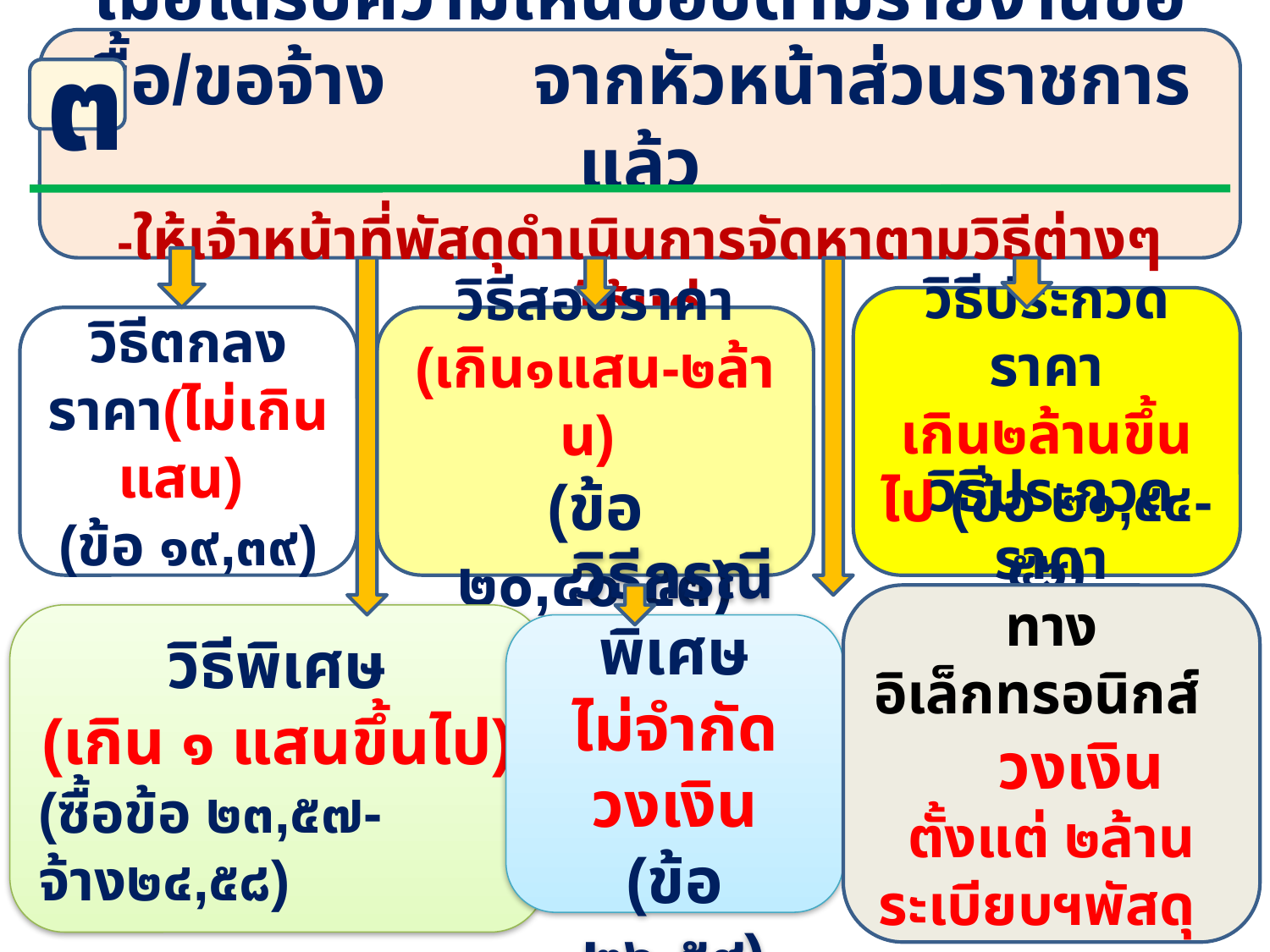

เมื่อได้รับความเห็นชอบตามรายงานขอซื้อ/ขอจ้าง        จากหัวหน้าส่วนราชการแล้ว
-ให้เจ้าหน้าที่พัสดุดำเนินการจัดหาตามวิธีต่างๆ ได้แก่
๓

วิธีประกวดราคา
เกิน๒ล้านขึ้นไป (ข้อ ๒๑,๔๔-๕๖)

วิธีตกลงราคา(ไม่เกินแสน)
(ข้อ ๑๙,๓๙)

วิธีสอบราคา
(เกิน๑แสน-๒ล้าน)
(ข้อ ๒๐,๔๐-๔๓)

วิธีประกวดราคา
ทางอิเล็กทรอนิกส์       วงเงินตั้งแต่ ๒ล้าน
ระเบียบฯพัสดุ               พ.ศ.๒๕๔๙
วิธีพิเศษ
(เกิน ๑ แสนขึ้นไป)
(ซื้อข้อ ๒๓,๕๗-จ้าง๒๔,๕๘)
วิธีกรณีพิเศษ
ไม่จำกัดวงเงิน
(ข้อ ๒๖,๕๙)
43